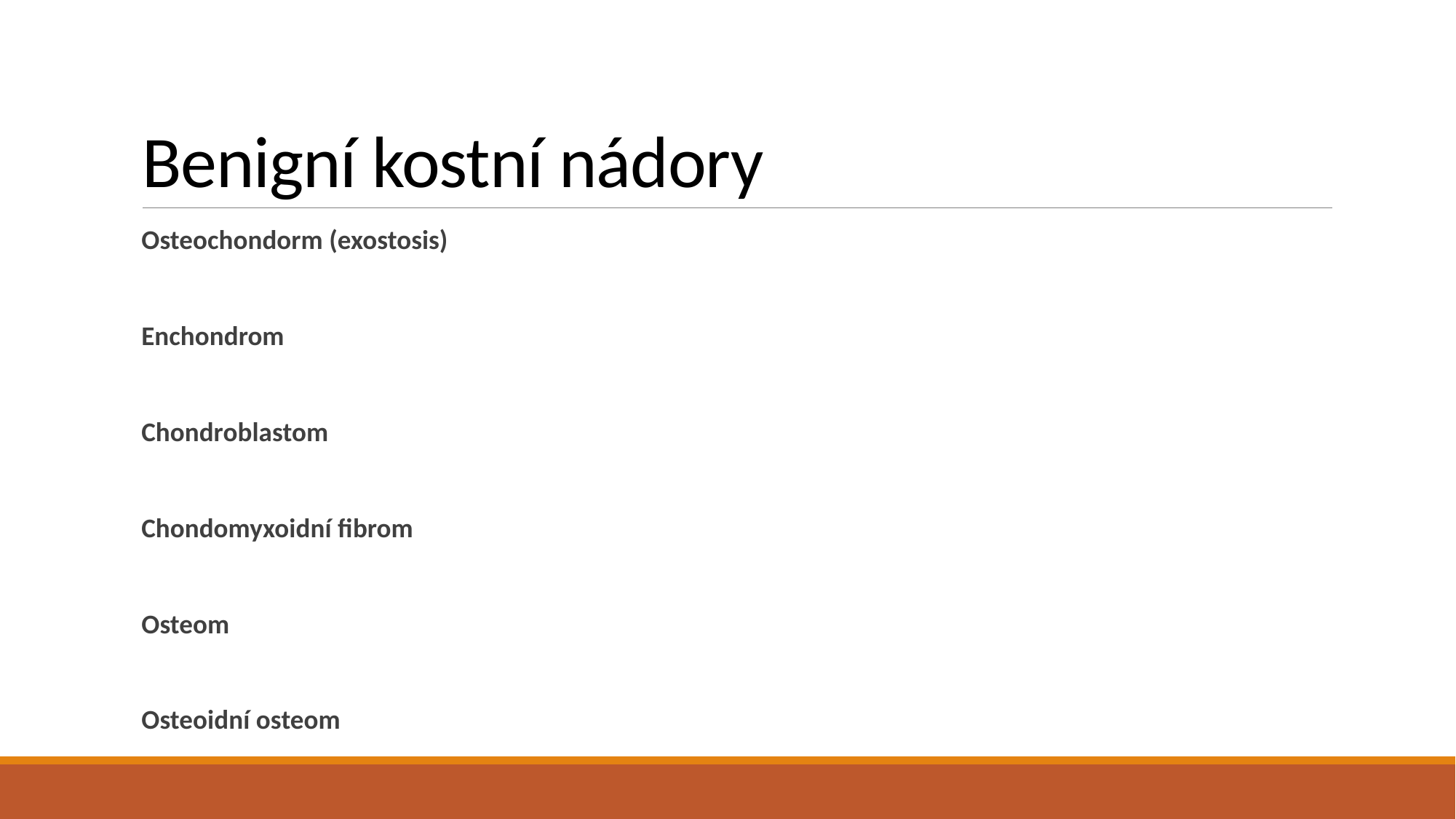

# Benigní kostní nádory
Osteochondorm (exostosis)

Enchondrom

Chondroblastom

Chondomyxoidní fibrom

Osteom

Osteoidní osteom